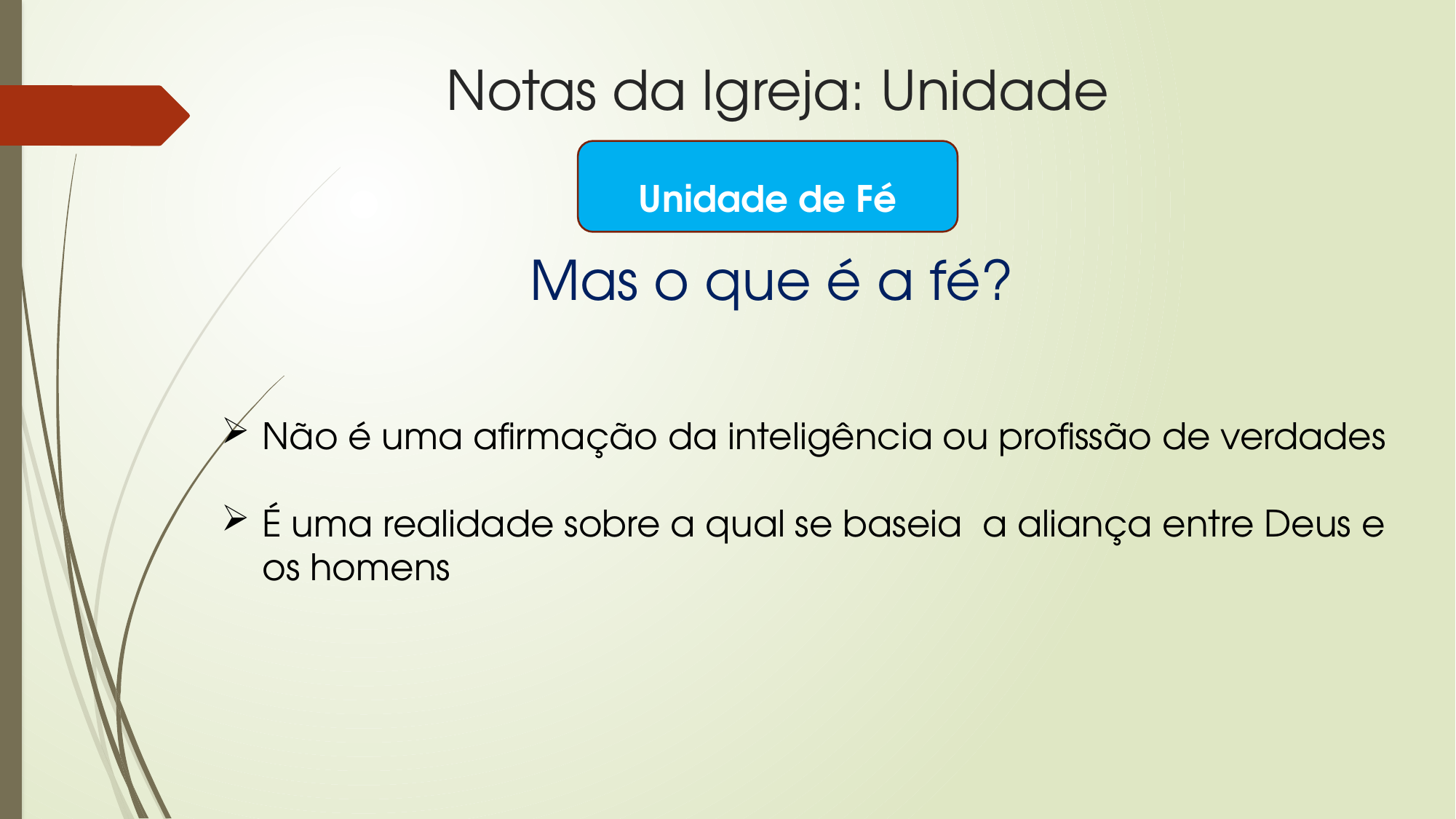

# Notas da Igreja: Unidade
Unidade de Fé
Mas o que é a fé?
Não é uma afirmação da inteligência ou profissão de verdades

É uma realidade sobre a qual se baseia  a aliança entre Deus e os homens